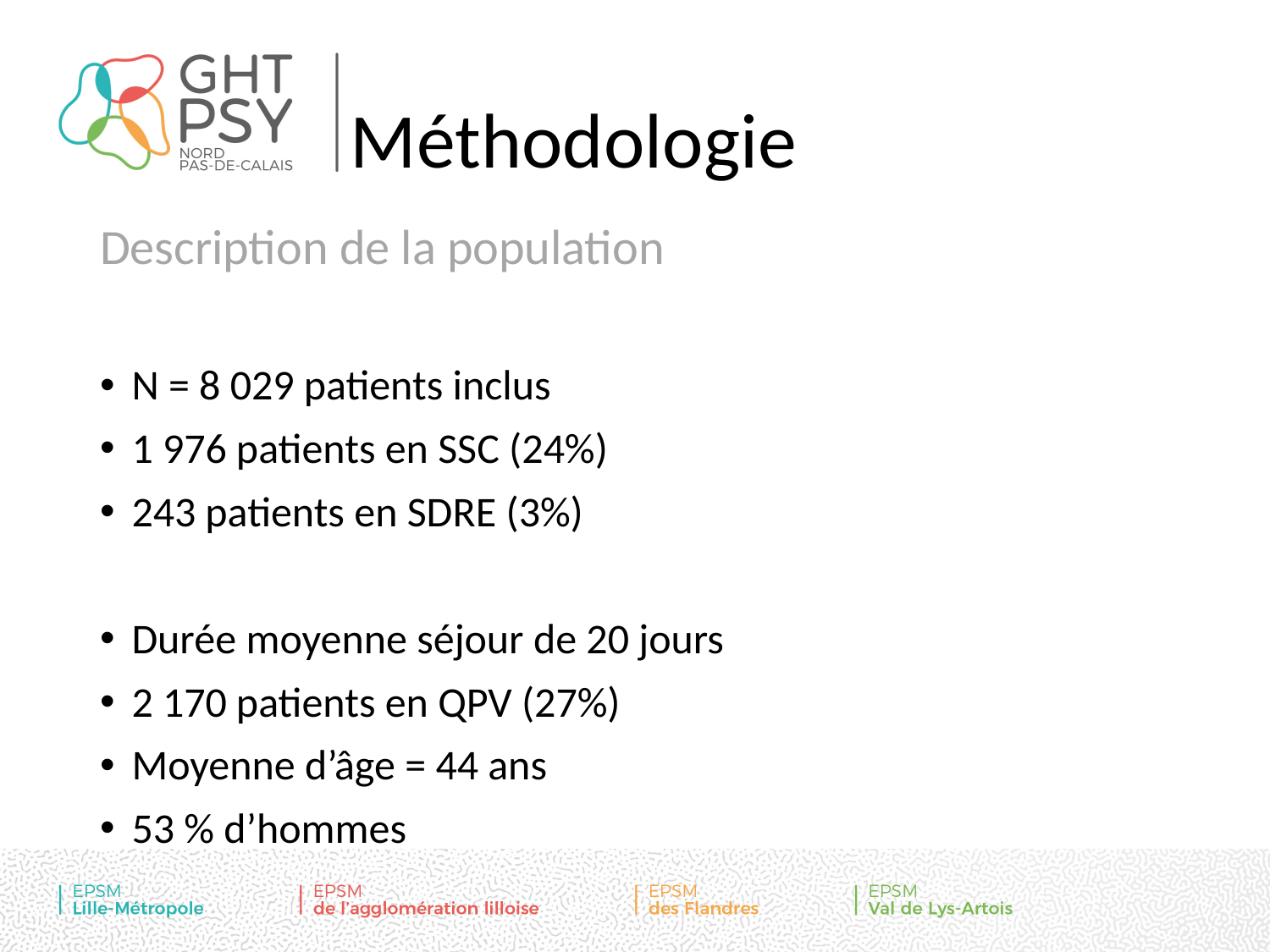

# Méthodologie
Description de la population

N = 8 029 patients inclus​
1 976 patients en SSC (24%)​
243 patients en SDRE (3%)​

Durée moyenne séjour de 20 jours​
2 170 patients en QPV (27%)​
Moyenne d’âge = 44 ans​
53 % d’hommes​